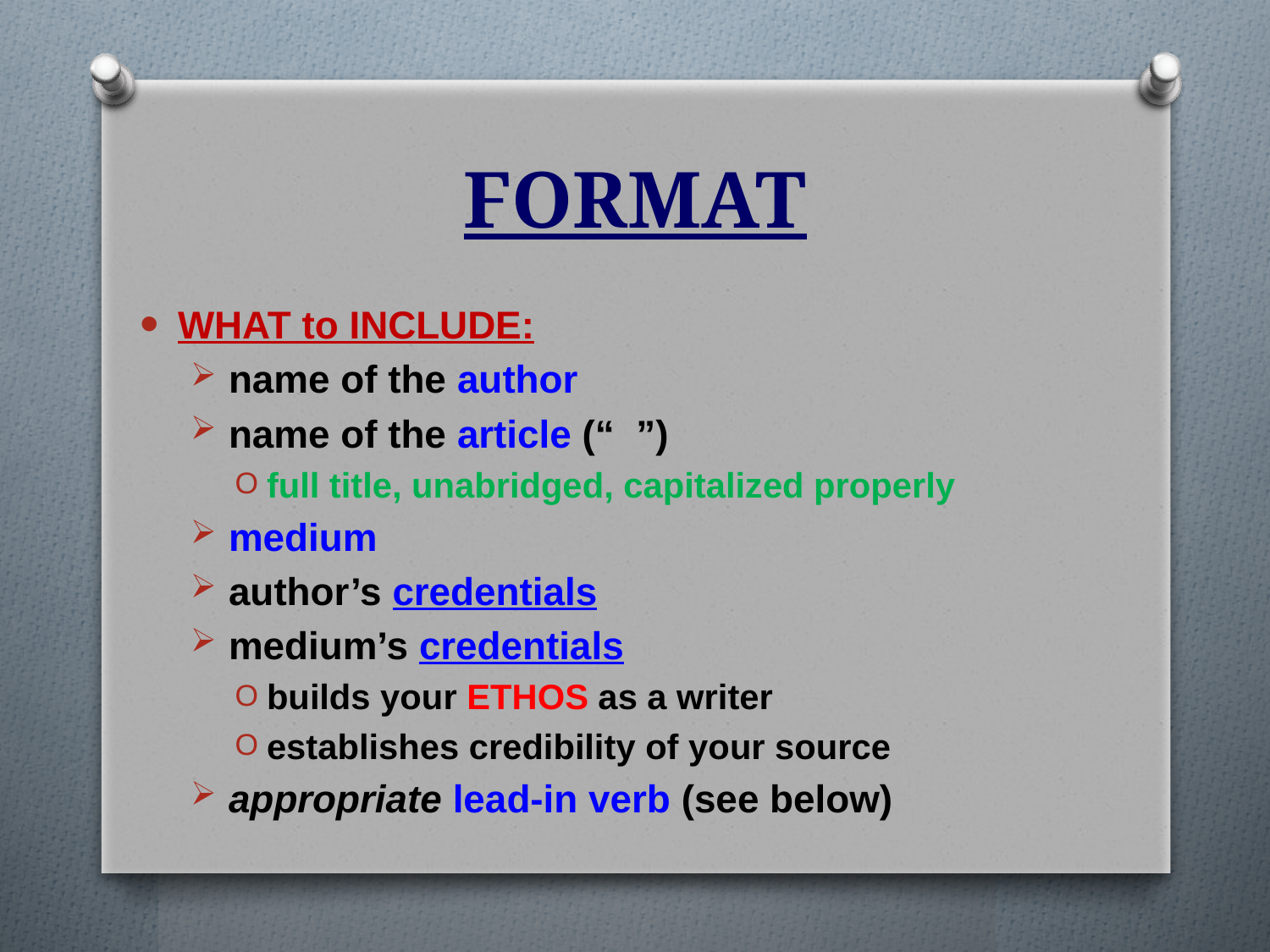

# FORMAT
WHAT to INCLUDE:
name of the author
name of the article (“  ”)
full title, unabridged, capitalized properly
medium
author’s credentials
medium’s credentials
builds your ETHOS as a writer
establishes credibility of your source
appropriate lead-in verb (see below)